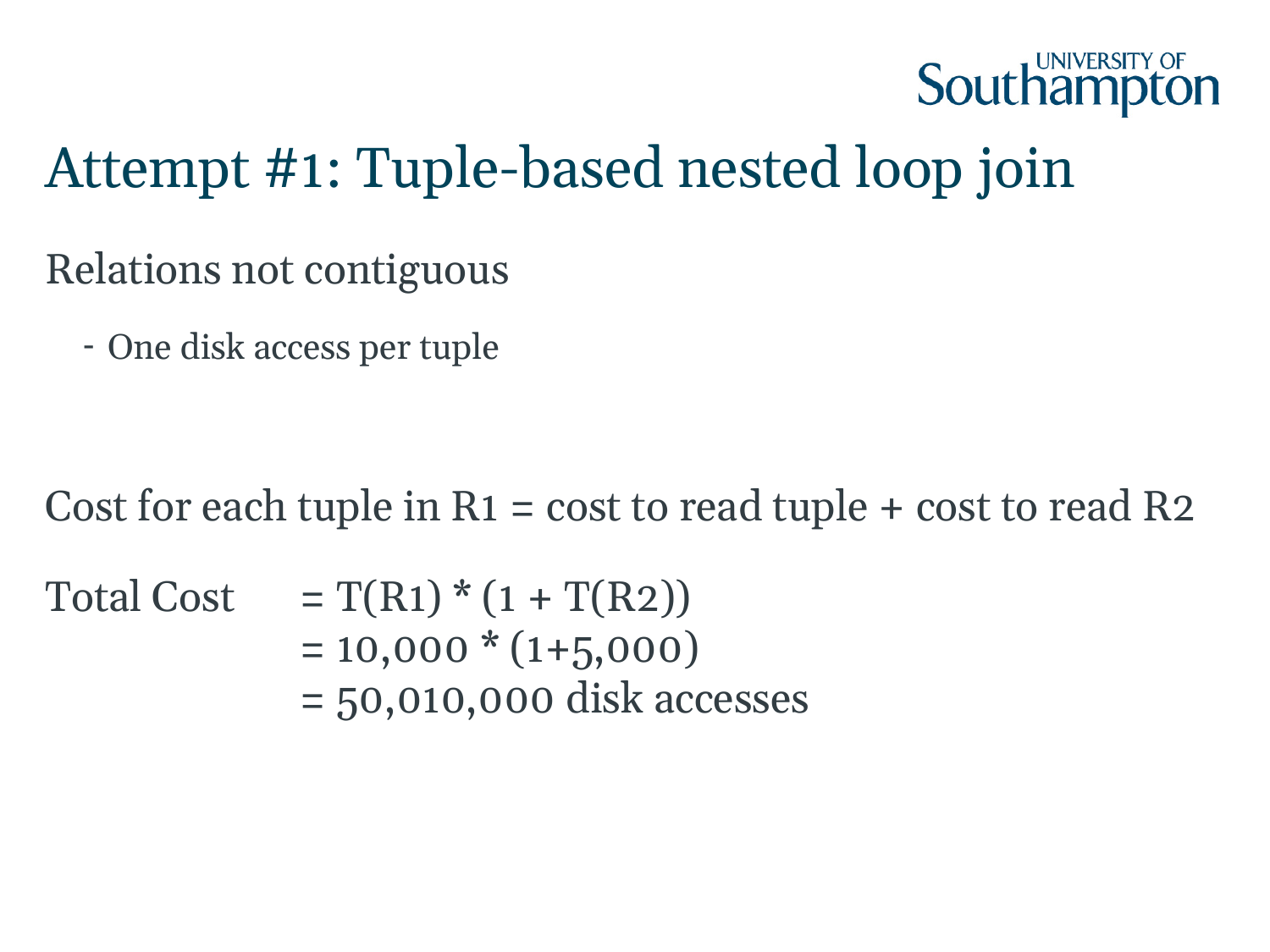

# Attempt #1: Tuple-based nested loop join
Relations not contiguous
One disk access per tuple

Cost for each tuple in R1 = cost to read tuple + cost to read R2
Total Cost	= T(R1) * (1 + T(R2))
		= 10,000 * (1+5,000)
		= 50,010,000 disk accesses